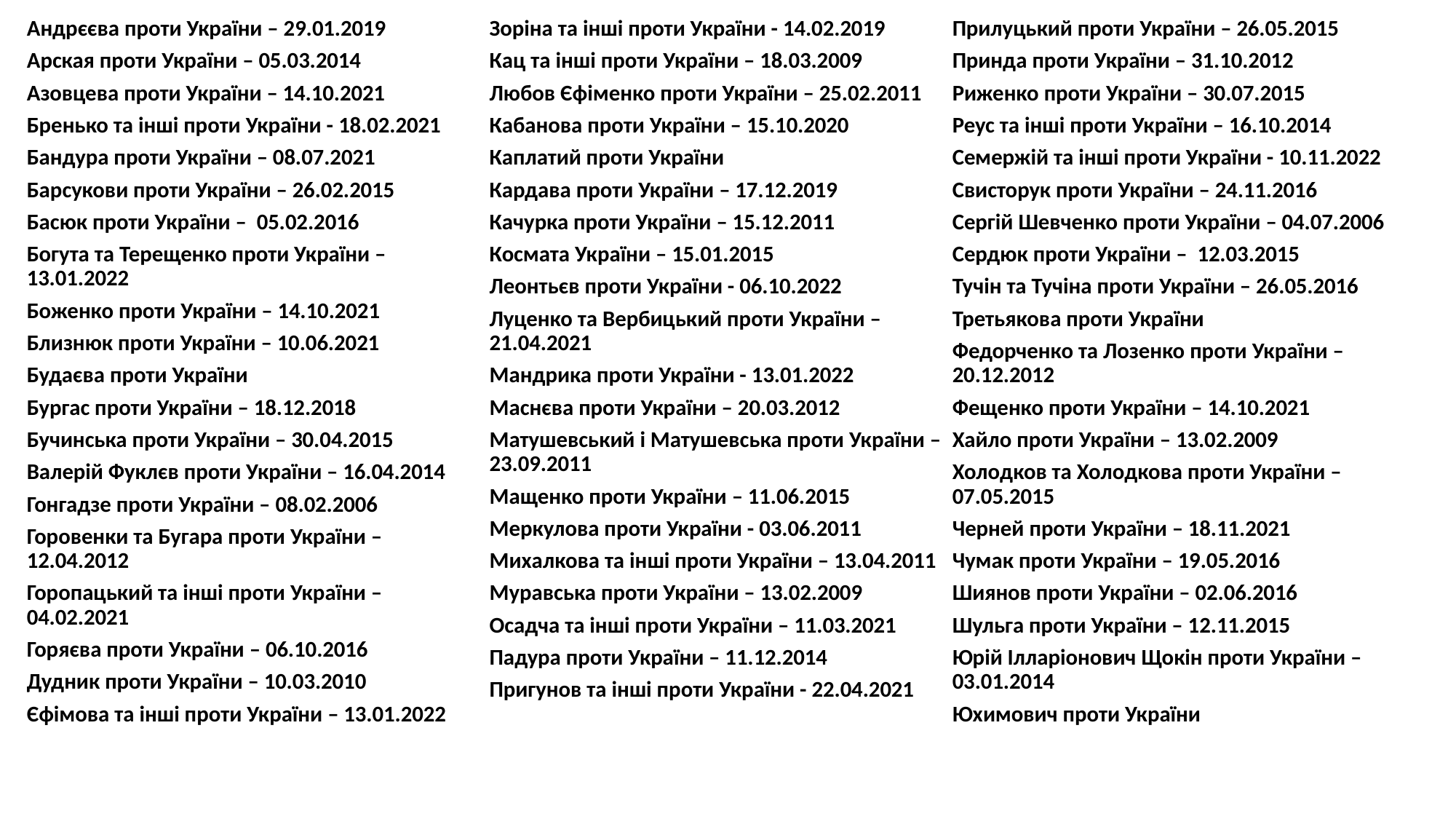

Андрєєва проти України – 29.01.2019
Арская проти України – 05.03.2014
Азовцева проти України – 14.10.2021
Бренько та інші проти України - 18.02.2021
Бандура проти України – 08.07.2021
Барсукови проти України – 26.02.2015
Басюк проти України –  05.02.2016
Богута та Терещенко проти України – 13.01.2022
Боженко проти України – 14.10.2021
Близнюк проти України – 10.06.2021
Будаєва проти України
Бургас проти України – 18.12.2018
Бучинська проти України – 30.04.2015
Валерій Фуклєв проти України – 16.04.2014
Гонгадзе проти України – 08.02.2006
Горовенки та Бугара проти України – 12.04.2012
Горопацький та інші проти України – 04.02.2021
Горяєва проти України – 06.10.2016
Дудник проти України – 10.03.2010
Єфімова та інші проти України – 13.01.2022
Зоріна та інші проти України - 14.02.2019
Кац та інші проти України – 18.03.2009
Любов Єфіменко проти України – 25.02.2011
Кабанова проти України – 15.10.2020
Каплатий проти України
Кардава проти України – 17.12.2019
Качурка проти України – 15.12.2011
Космата України – 15.01.2015
Леонтьєв проти України - 06.10.2022
Луценко та Вербицький проти України – 21.04.2021
Мандрика проти України - 13.01.2022
Маснєва проти України – 20.03.2012
Матушевський і Матушевська проти України – 23.09.2011
Мащенко проти України – 11.06.2015
Меркулова проти України - 03.06.2011
Михалкова та інші проти України – 13.04.2011
Муравська проти України – 13.02.2009
Осадча та інші проти України – 11.03.2021
Падура проти України – 11.12.2014
Пригунов та інші проти України - 22.04.2021
Прилуцький проти України – 26.05.2015
Принда проти України – 31.10.2012
Риженко проти України – 30.07.2015
Реус та інші проти України – 16.10.2014
Семержій та інші проти України - 10.11.2022
Свисторук проти України – 24.11.2016
Сергій Шевченко проти України – 04.07.2006
Сердюк проти України –  12.03.2015
Тучін та Тучіна проти України – 26.05.2016
Третьякова проти України
Федорченко та Лозенко проти України – 20.12.2012
Фещенко проти України – 14.10.2021
Хайло проти України – 13.02.2009
Холодков та Холодкова проти України –  07.05.2015
Черней проти України – 18.11.2021
Чумак проти України – 19.05.2016
Шиянов проти України – 02.06.2016
Шульга проти України – 12.11.2015
Юрій Ілларіонович Щокін проти України – 03.01.2014
Юхимович проти України